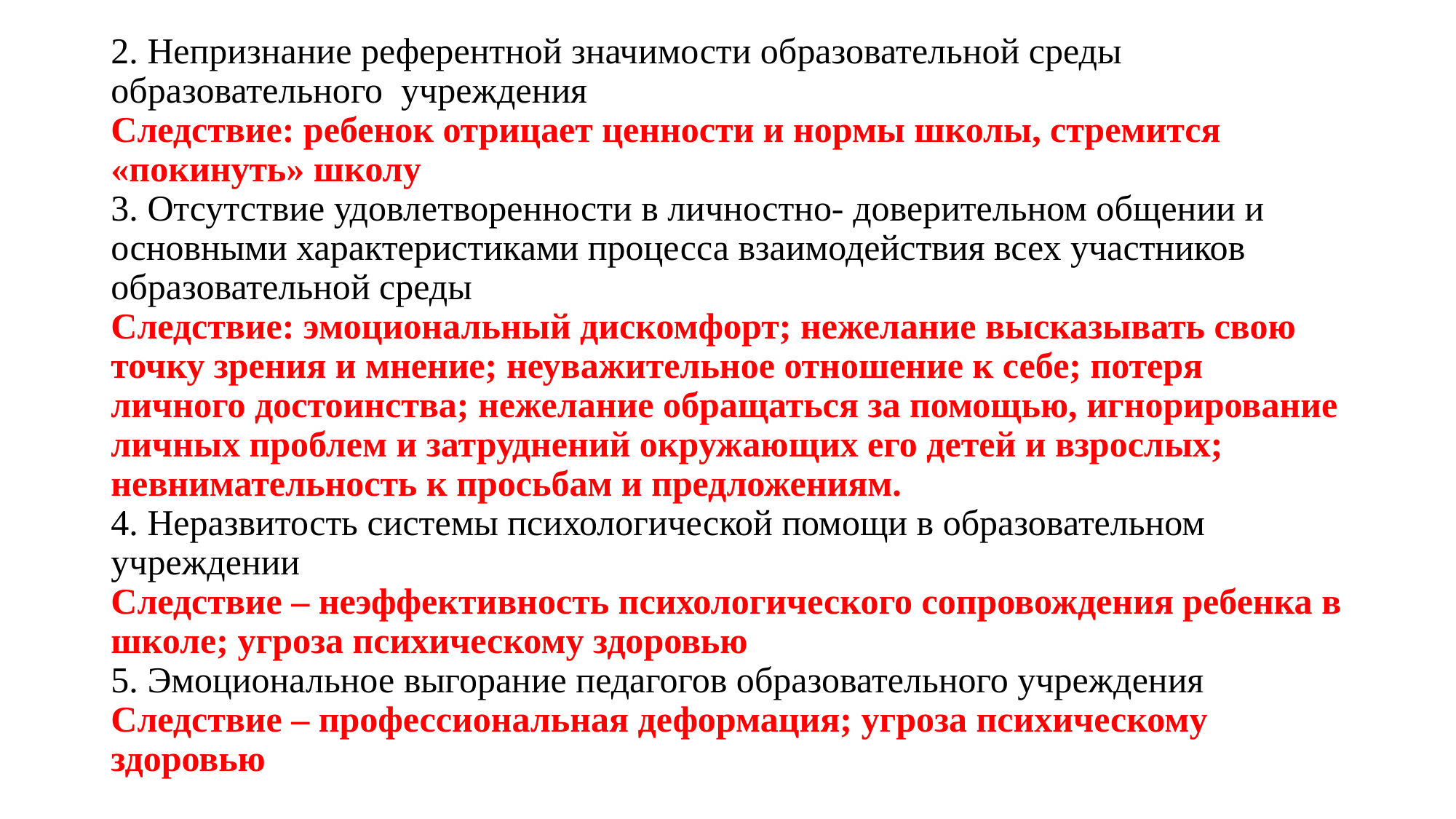

2. Непризнание референтной значимости образовательной среды образовательного  учреждения
Следствие: ребенок отрицает ценности и нормы школы, стремится «покинуть» школу
3. Отсутствие удовлетворенности в личностно- доверительном общении и основными характеристиками процесса взаимодействия всех участников образовательной среды
Следствие: эмоциональный дискомфорт; нежелание высказывать свою точку зрения и мнение; неуважительное отношение к себе; потеря личного достоинства; нежелание обращаться за помощью, игнорирование личных проблем и затруднений окружающих его детей и взрослых; невнимательность к просьбам и предложениям.
4. Неразвитость системы психологической помощи в образовательном учреждении
Следствие – неэффективность психологического сопровождения ребенка в школе; угроза психическому здоровью
5. Эмоциональное выгорание педагогов образовательного учреждения
Следствие – профессиональная деформация; угроза психическому здоровью